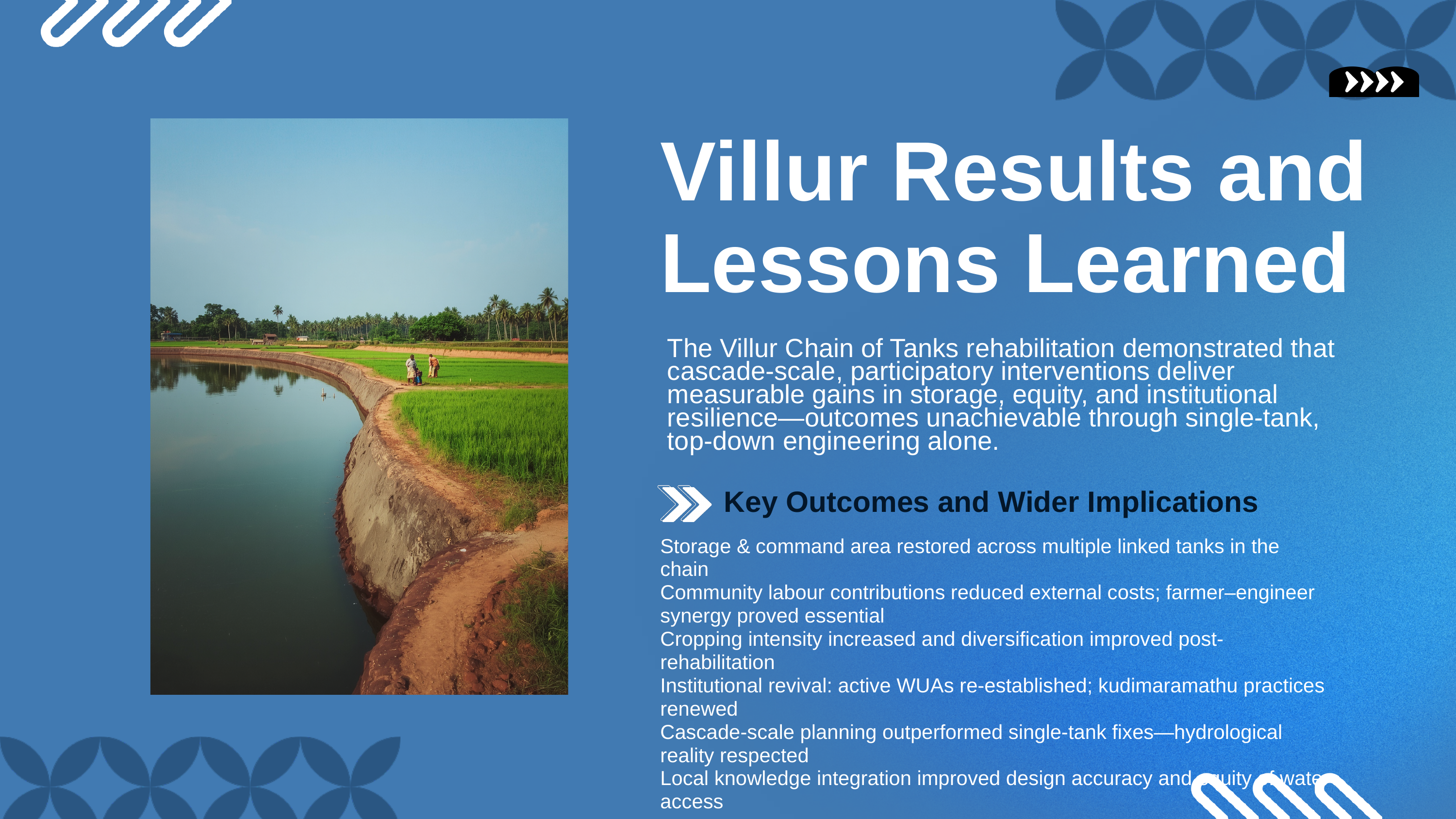

Villur Results and Lessons Learned
The Villur Chain of Tanks rehabilitation demonstrated that cascade-scale, participatory interventions deliver measurable gains in storage, equity, and institutional resilience—outcomes unachievable through single-tank, top-down engineering alone.

Key Outcomes and Wider Implications
Storage & command area restored across multiple linked tanks in the chain
Community labour contributions reduced external costs; farmer–engineer synergy proved essential
Cropping intensity increased and diversification improved post-rehabilitation
Institutional revival: active WUAs re-established; kudimaramathu practices renewed
Cascade-scale planning outperformed single-tank fixes—hydrological reality respected
Local knowledge integration improved design accuracy and equity of water access